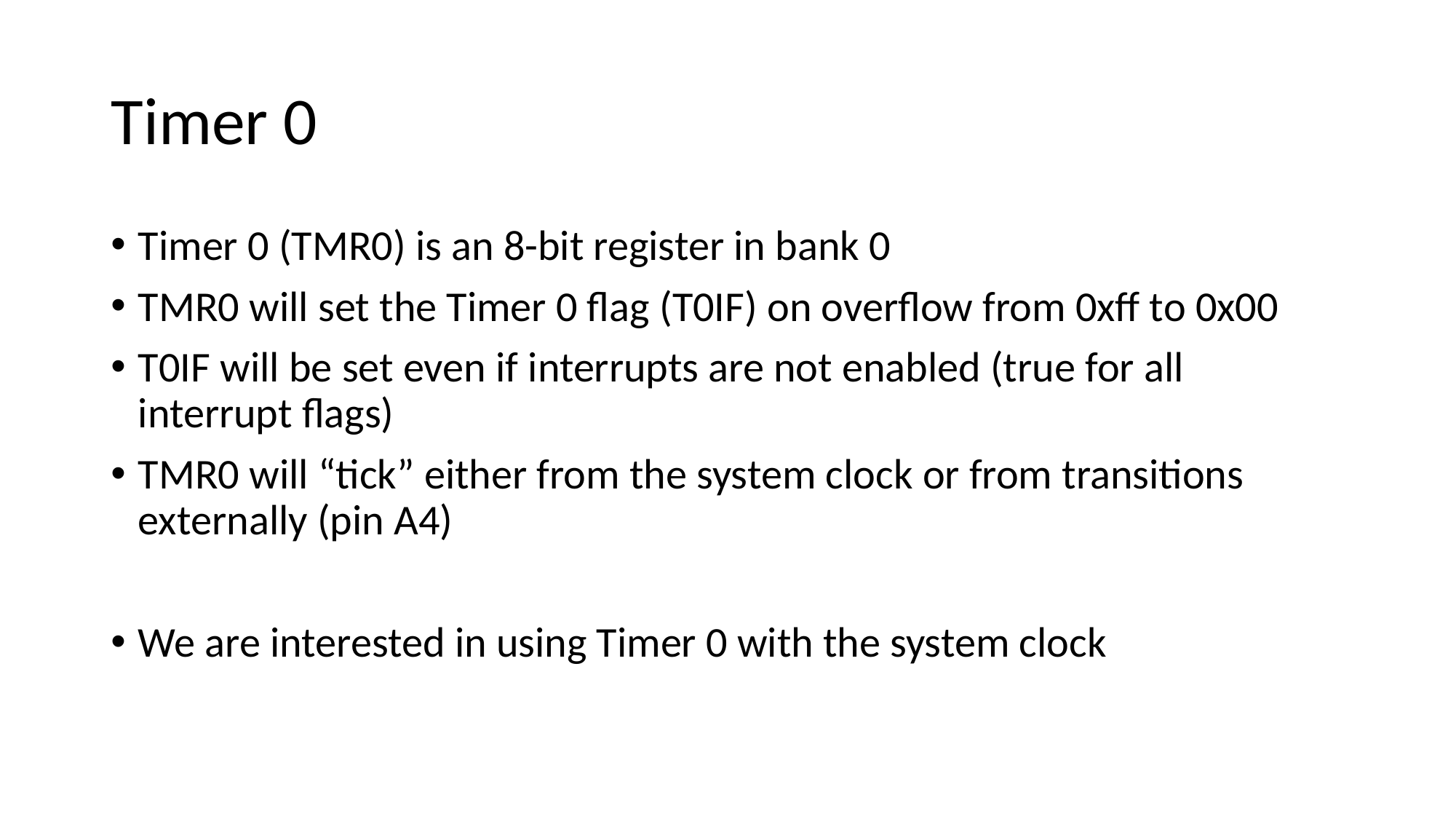

# Timer 0
Timer 0 (TMR0) is an 8-bit register in bank 0
TMR0 will set the Timer 0 flag (T0IF) on overflow from 0xff to 0x00
T0IF will be set even if interrupts are not enabled (true for all interrupt flags)
TMR0 will “tick” either from the system clock or from transitions externally (pin A4)

We are interested in using Timer 0 with the system clock